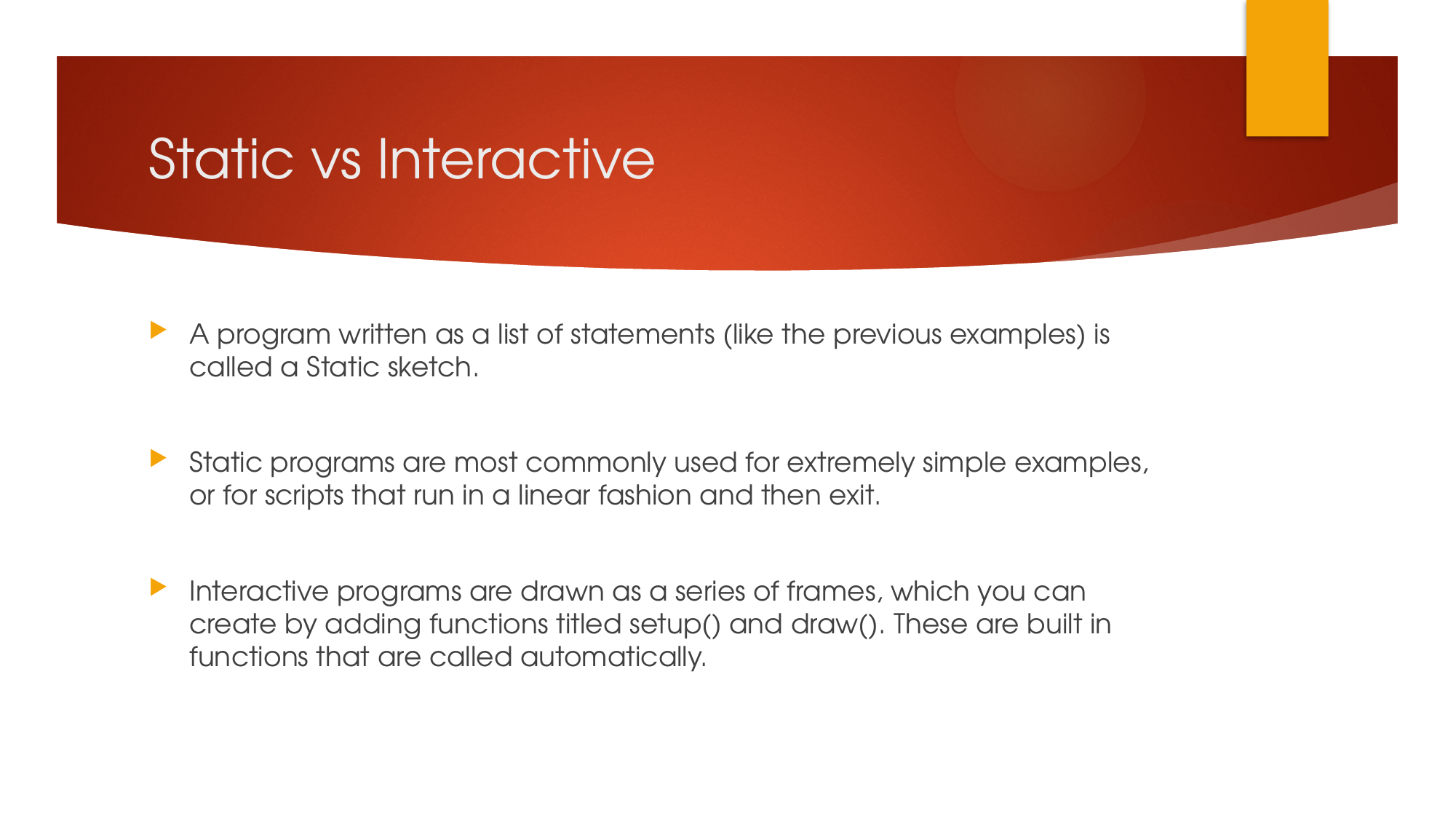

# Static vs Interactive
A program written as a list of statements (like the previous examples) is called a Static sketch.

Static programs are most commonly used for extremely simple examples, or for scripts that run in a linear fashion and then exit.

Interactive programs are drawn as a series of frames, which you can create by adding functions titled setup() and draw(). These are built in functions that are called automatically.